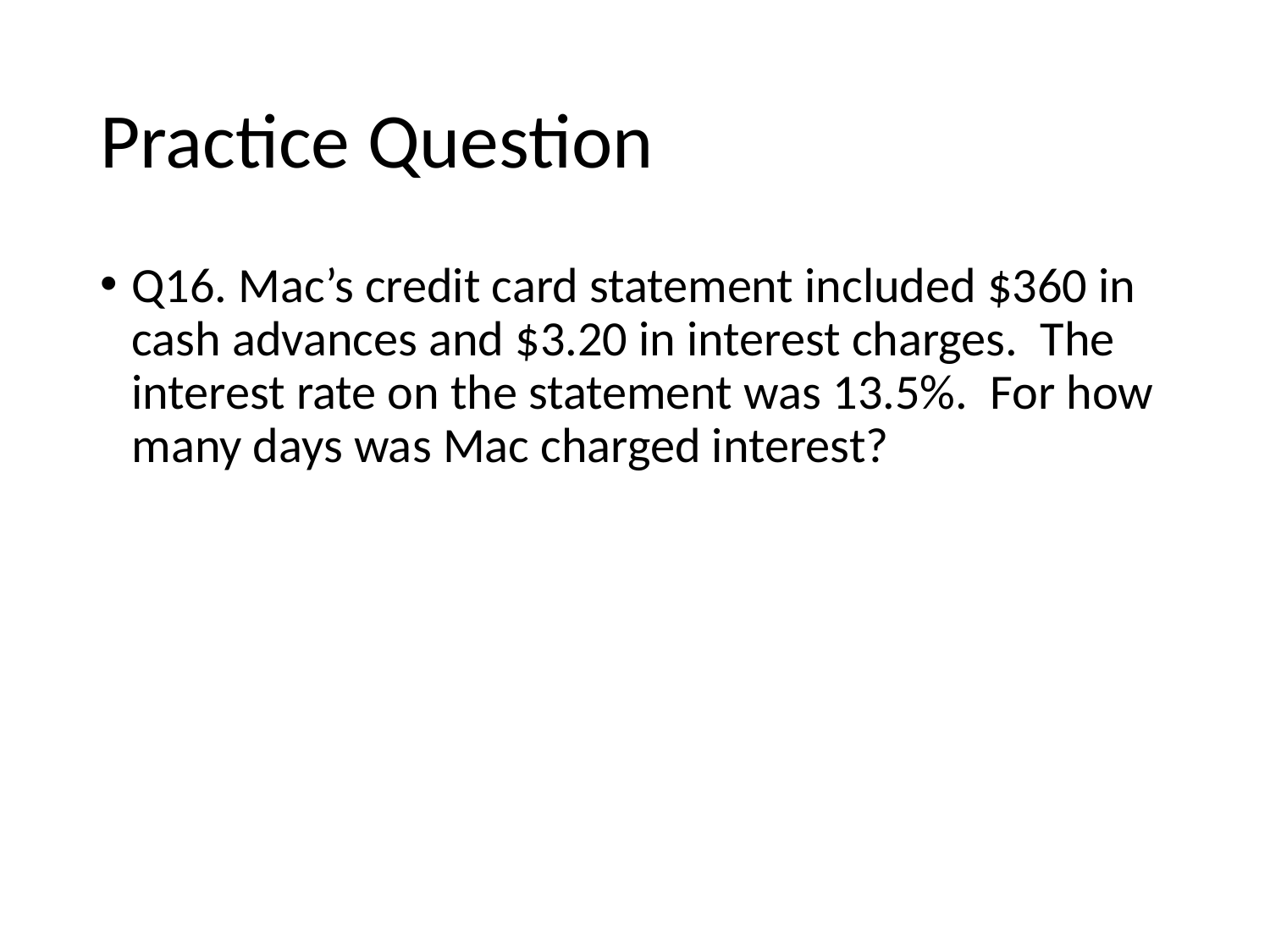

# Practice Question
Q16. Mac’s credit card statement included $360 in cash advances and $3.20 in interest charges.  The interest rate on the statement was 13.5%.  For how many days was Mac charged interest?